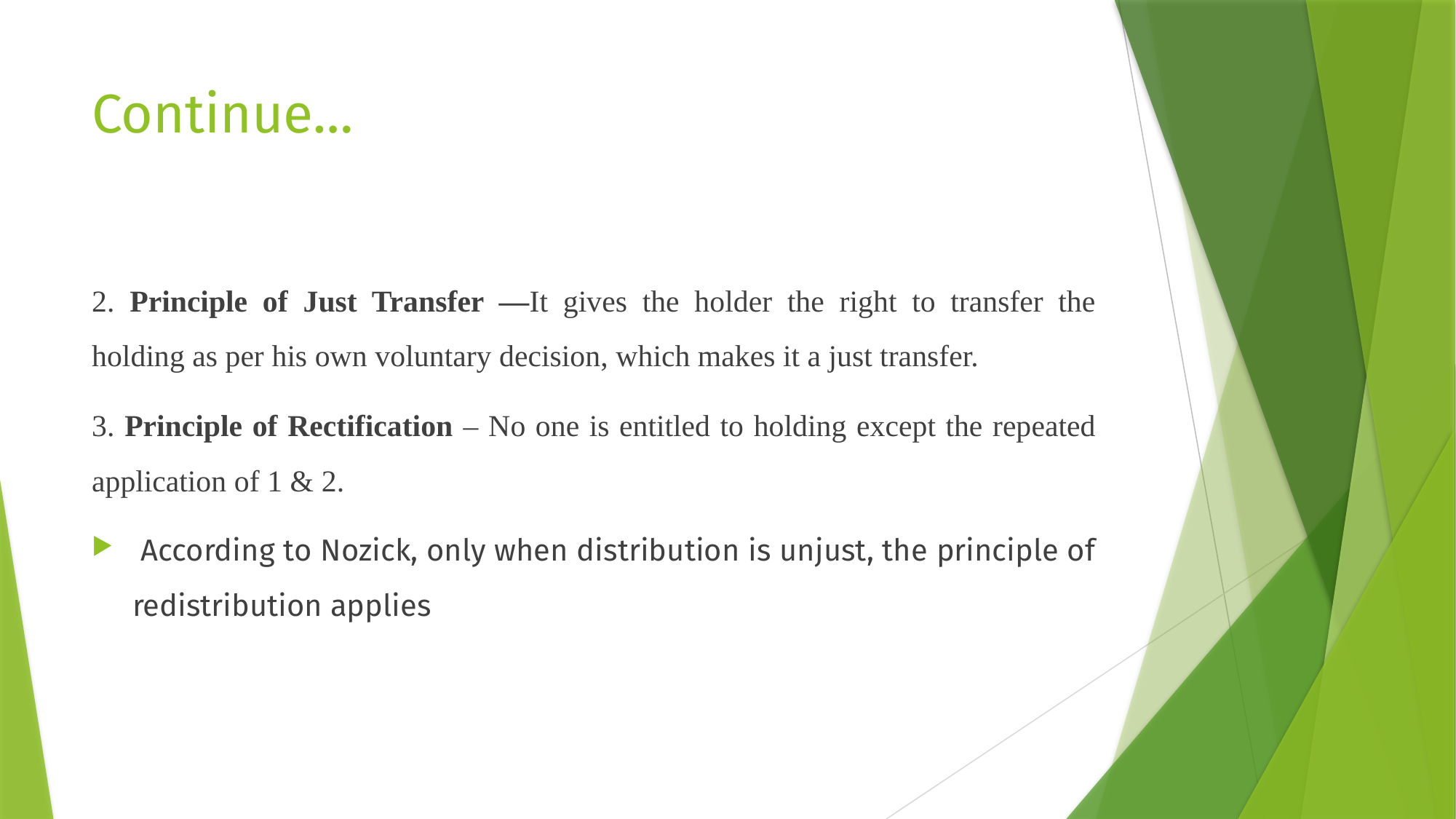

# Continue…
2. Principle of Just Transfer —It gives the holder the right to transfer the holding as per his own voluntary decision, which makes it a just transfer.
3. Principle of Rectification – No one is entitled to holding except the repeated application of 1 & 2.
 According to Nozick, only when distribution is unjust, the principle of redistribution applies